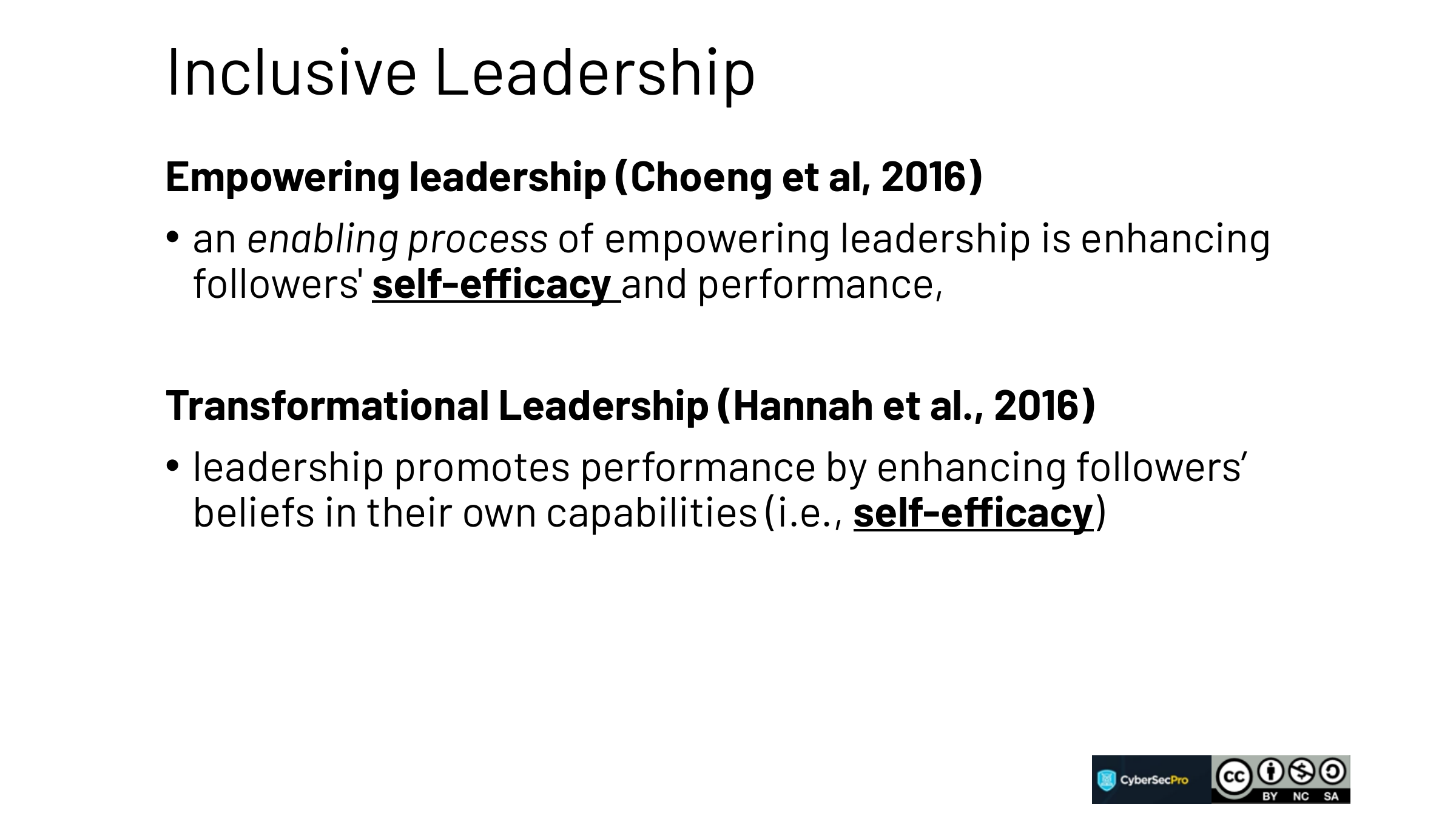

# Inclusive Leadership
Empowering leadership (Choeng et al, 2016)
an enabling process of empowering leadership is enhancing followers' self-efficacy and performance,

Transformational Leadership (Hannah et al., 2016)
leadership promotes performance by enhancing followers’ beliefs in their own capabilities (i.e., self-efficacy)